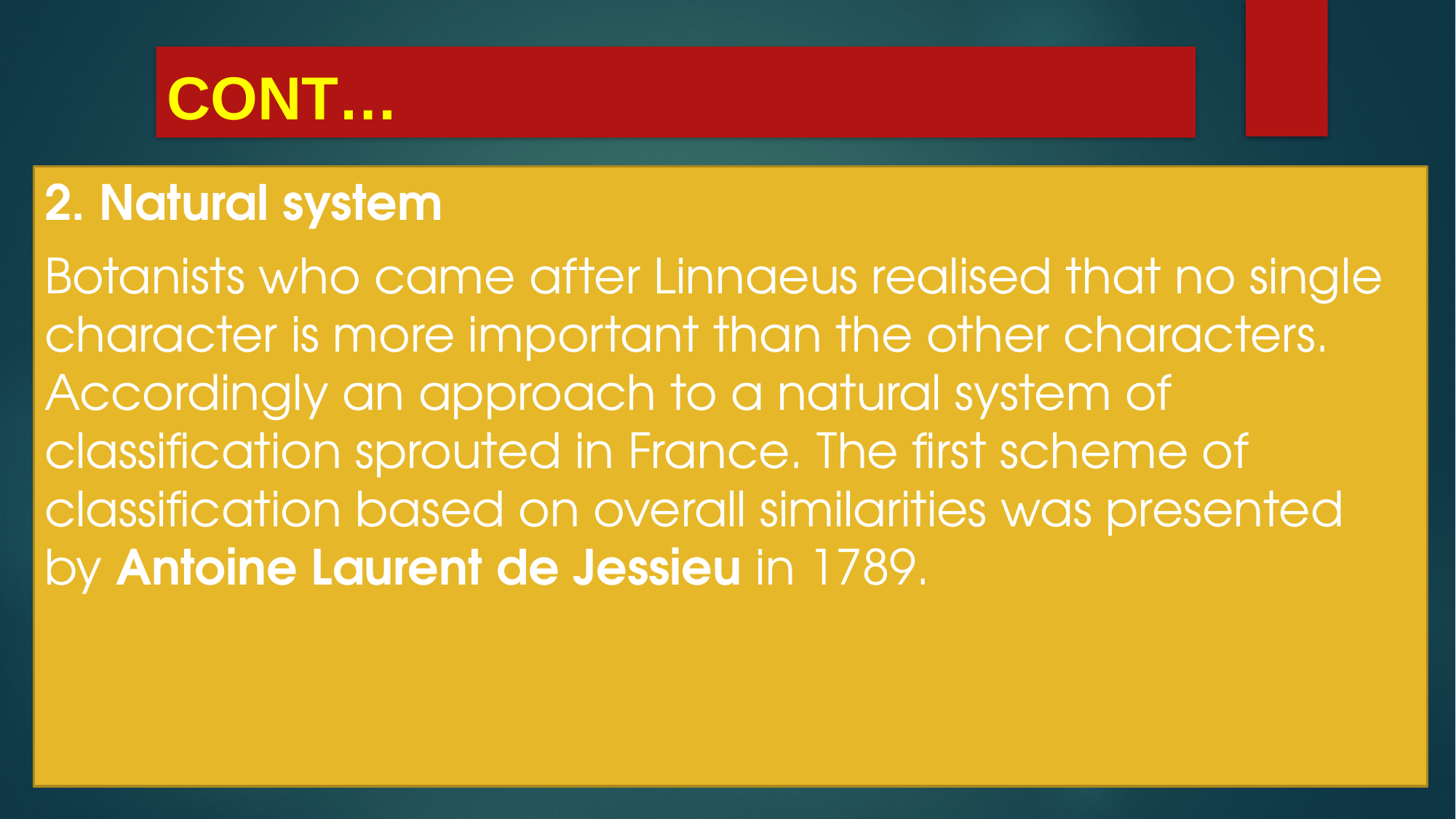

# CONT…
2. Natural system
Botanists who came after Linnaeus realised that no single character is more important than the other characters. Accordingly an approach to a natural system of classification sprouted in France. The first scheme of classification based on overall similarities was presented by Antoine Laurent de Jessieu in 1789.